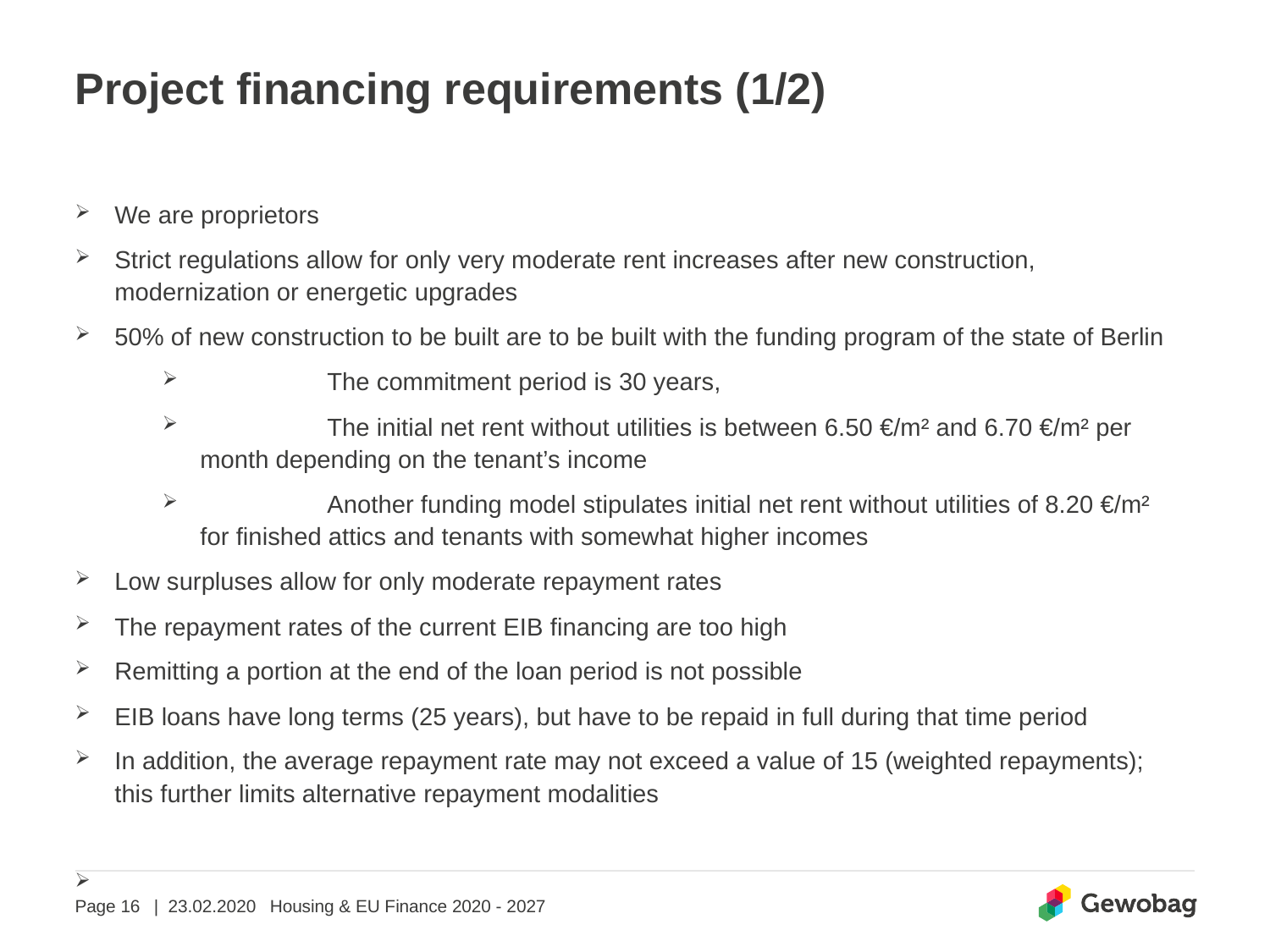

# Project financing requirements (1/2)

We are proprietors
Strict regulations allow for only very moderate rent increases after new construction, modernization or energetic upgrades
50% of new construction to be built are to be built with the funding program of the state of Berlin
	The commitment period is 30 years,
	The initial net rent without utilities is between 6.50 €/m² and 6.70 €/m² per month depending on the tenant’s income
	Another funding model stipulates initial net rent without utilities of 8.20 €/m² for finished attics and tenants with somewhat higher incomes
Low surpluses allow for only moderate repayment rates
The repayment rates of the current EIB financing are too high
Remitting a portion at the end of the loan period is not possible
EIB loans have long terms (25 years), but have to be repaid in full during that time period
In addition, the average repayment rate may not exceed a value of 15 (weighted repayments); this further limits alternative repayment modalities

|  23.02.2020
Housing & EU Finance 2020 - 2027
Page 16